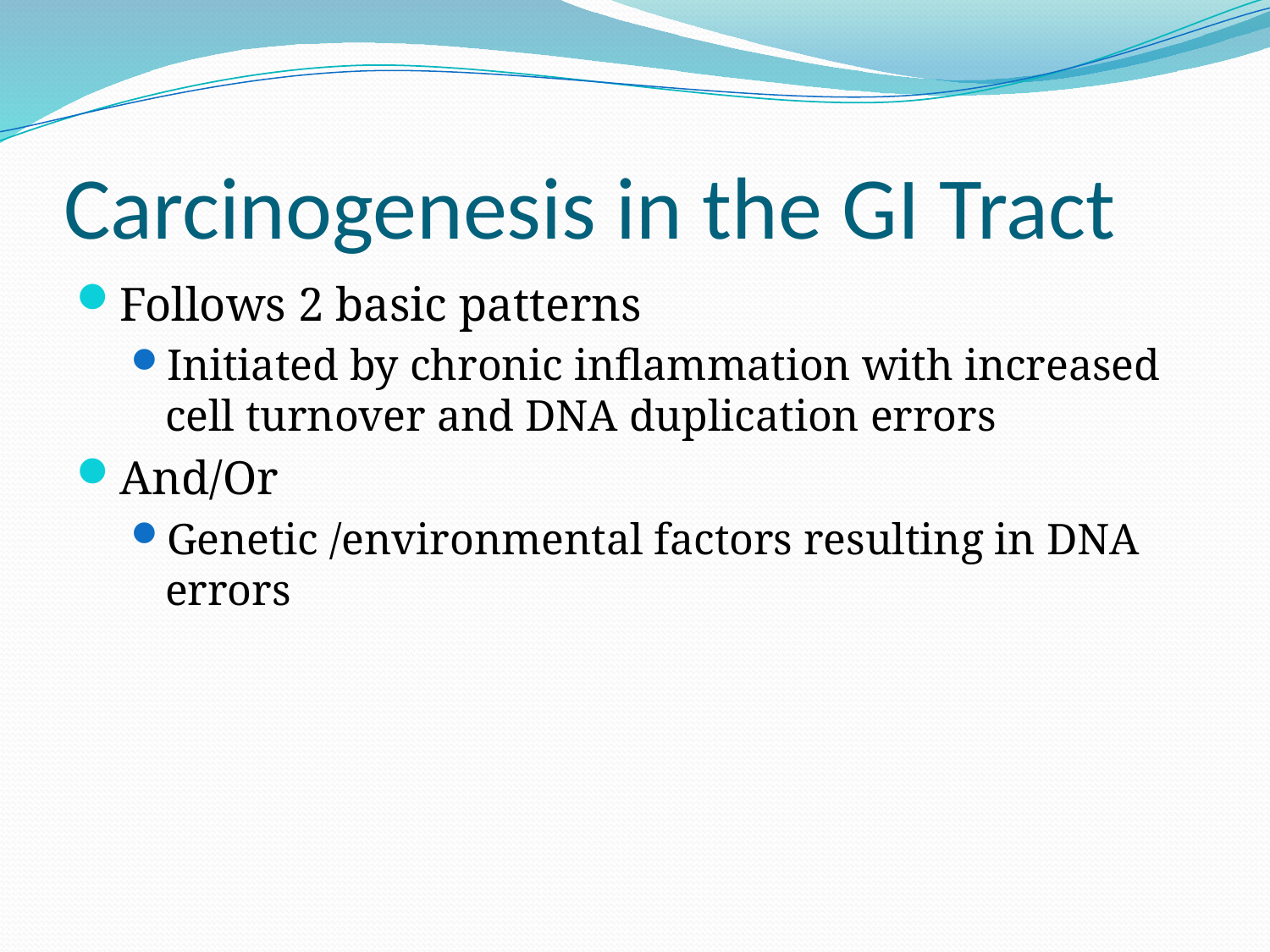

# Carcinogenesis in the GI Tract
Follows 2 basic patterns
Initiated by chronic inflammation with increased cell turnover and DNA duplication errors
And/Or
Genetic /environmental factors resulting in DNA errors